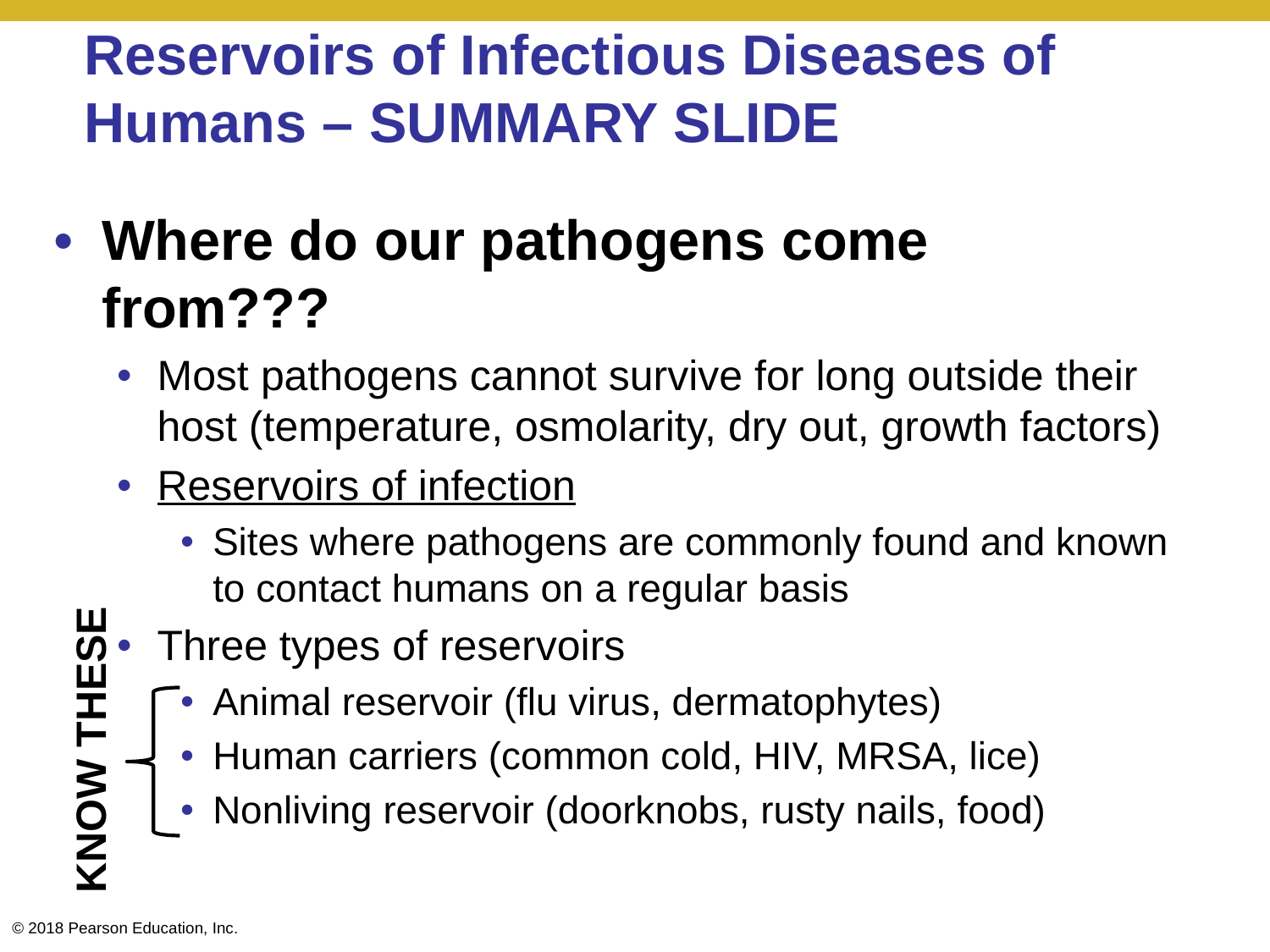

# Reservoirs of Infectious Diseases of Humans – SUMMARY SLIDE
Where do our pathogens come from???
Most pathogens cannot survive for long outside their host (temperature, osmolarity, dry out, growth factors)
Reservoirs of infection
Sites where pathogens are commonly found and known to contact humans on a regular basis
Three types of reservoirs
Animal reservoir (flu virus, dermatophytes)
Human carriers (common cold, HIV, MRSA, lice)
Nonliving reservoir (doorknobs, rusty nails, food)

KNOW THESE